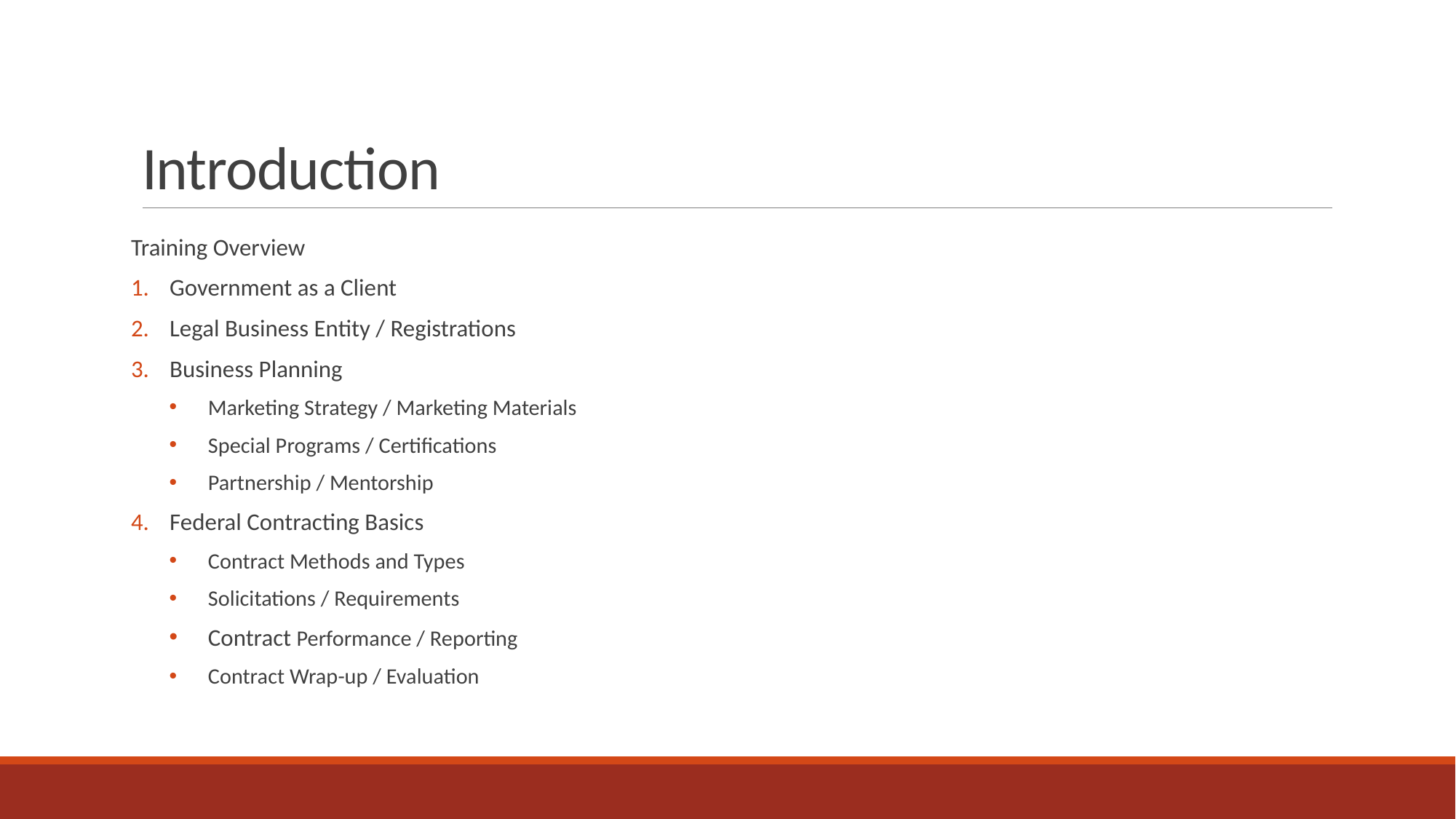

# Introduction
Training Overview
Government as a Client
Legal Business Entity / Registrations
Business Planning
Marketing Strategy / Marketing Materials
Special Programs / Certifications
Partnership / Mentorship
Federal Contracting Basics
Contract Methods and Types
Solicitations / Requirements
Contract Performance / Reporting
Contract Wrap-up / Evaluation